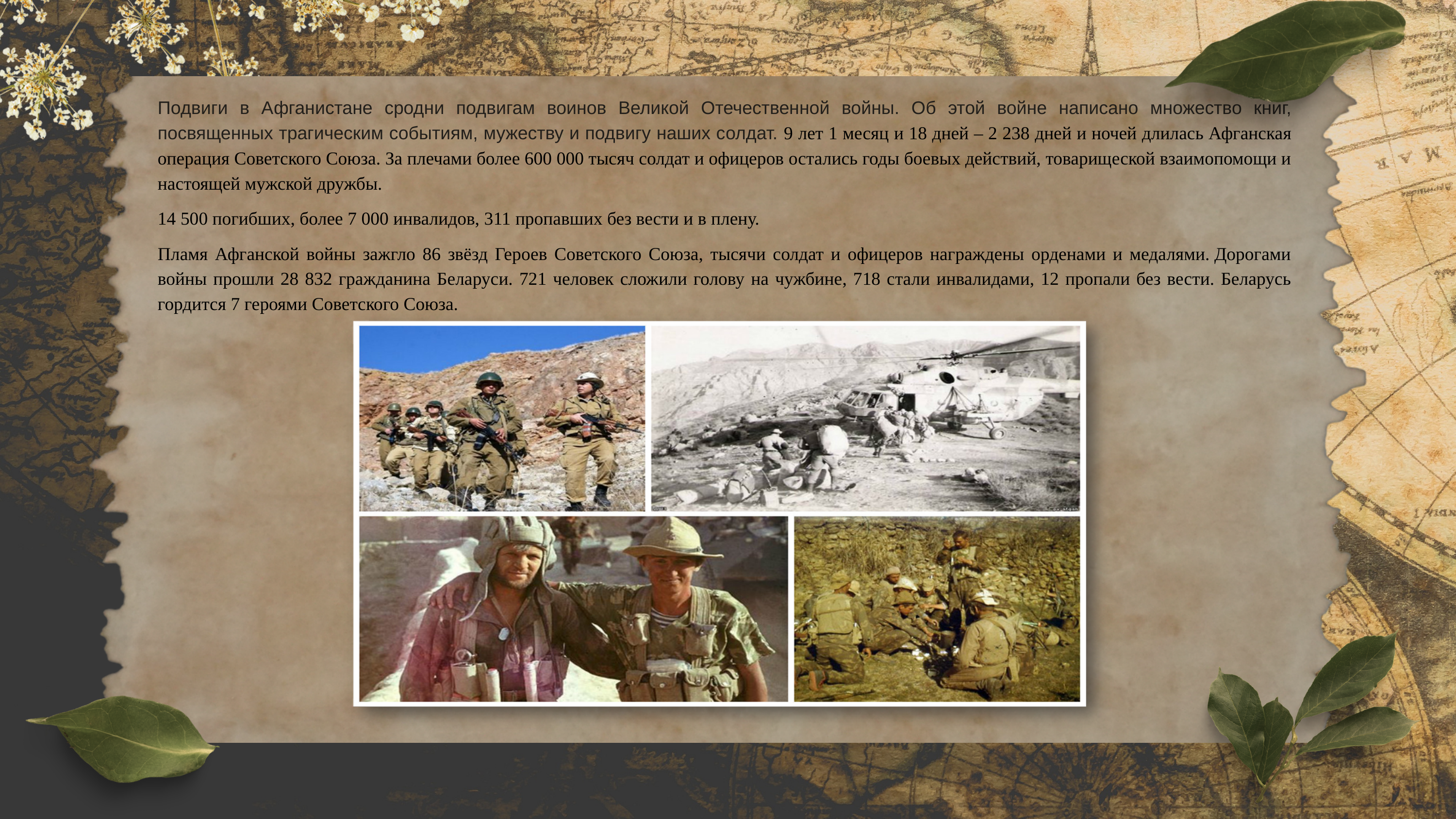

Подвиги в Афганистане сродни подвигам воинов Великой Отечественной войны. Об этой войне написано множество книг, посвященных трагическим событиям, мужеству и подвигу наших солдат. 9 лет 1 месяц и 18 дней – 2 238 дней и ночей длилась Афганская операция Советского Союза. За плечами более 600 000 тысяч солдат и офицеров остались годы боевых действий, товарищеской взаимопомощи и настоящей мужской дружбы.
14 500 погибших, более 7 000 инвалидов, 311 пропавших без вести и в плену.
Пламя Афганской войны зажгло 86 звёзд Героев Советского Союза, тысячи солдат и офицеров награждены орденами и медалями. Дорогами войны прошли 28 832 гражданина Беларуси. 721 человек сложили голову на чужбине, 718 стали инвалидами, 12 пропали без вести. Беларусь гордится 7 героями Советского Союза.